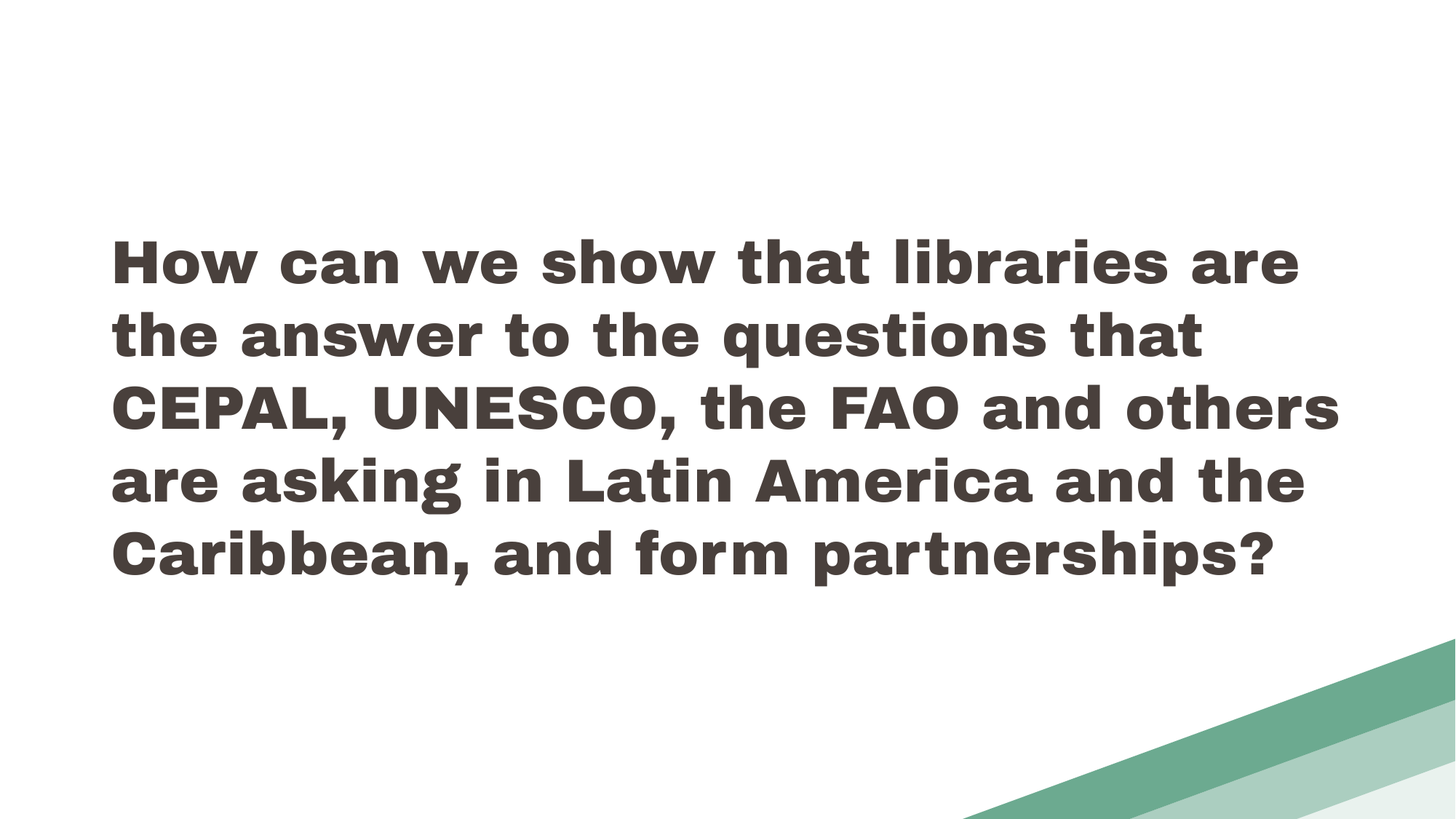

How can we show that libraries are the answer to the questions that CEPAL, UNESCO, the FAO and others are asking in Latin America and the Caribbean, and form partnerships?